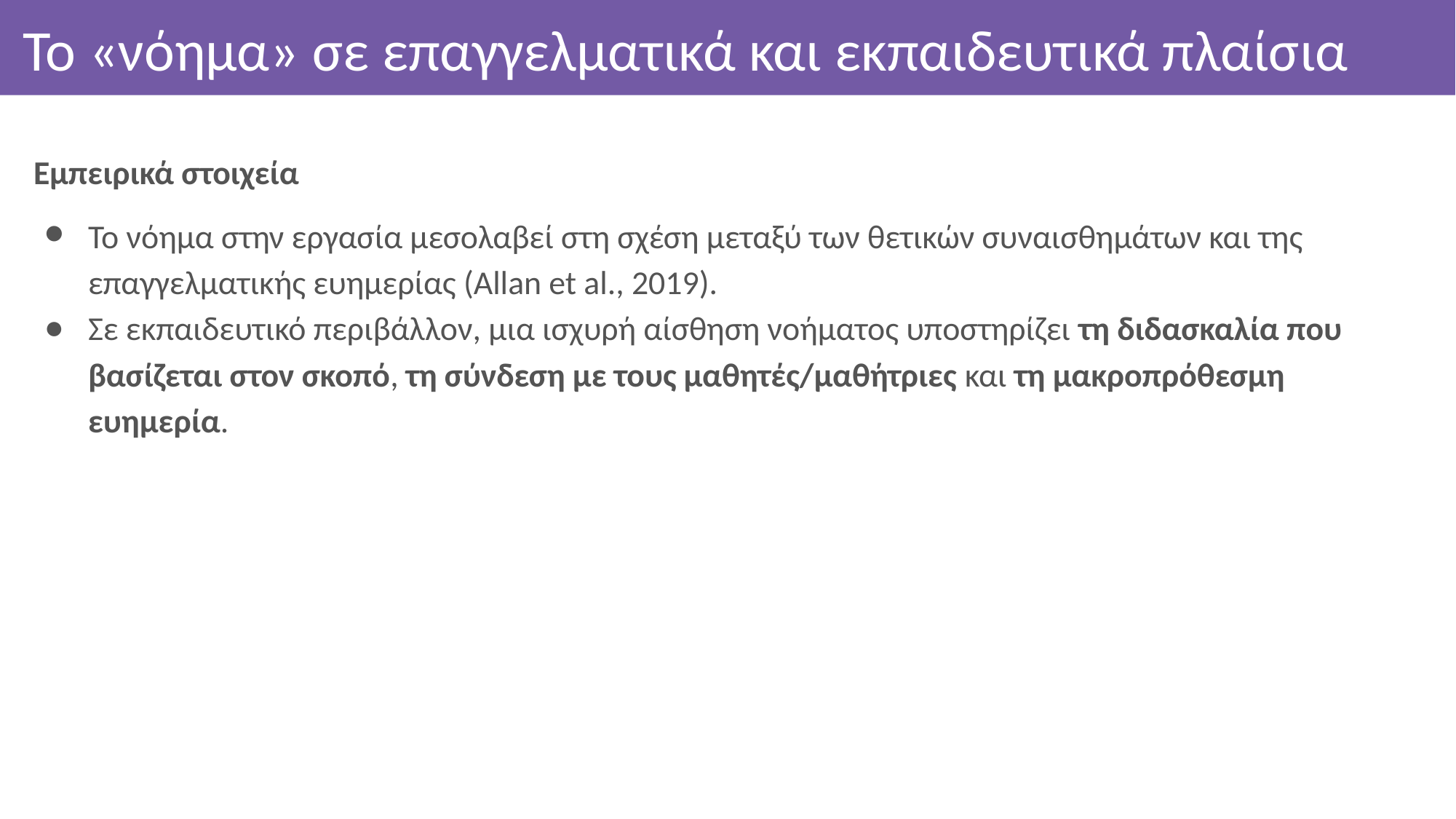

Το «νόημα» σε επαγγελματικά και εκπαιδευτικά πλαίσια

Εμπειρικά στοιχεία
Το νόημα στην εργασία μεσολαβεί στη σχέση μεταξύ των θετικών συναισθημάτων και της επαγγελματικής ευημερίας (Allan et al., 2019).
Σε εκπαιδευτικό περιβάλλον, μια ισχυρή αίσθηση νοήματος υποστηρίζει τη διδασκαλία που βασίζεται στον σκοπό, τη σύνδεση με τους μαθητές/μαθήτριες και τη μακροπρόθεσμη ευημερία.